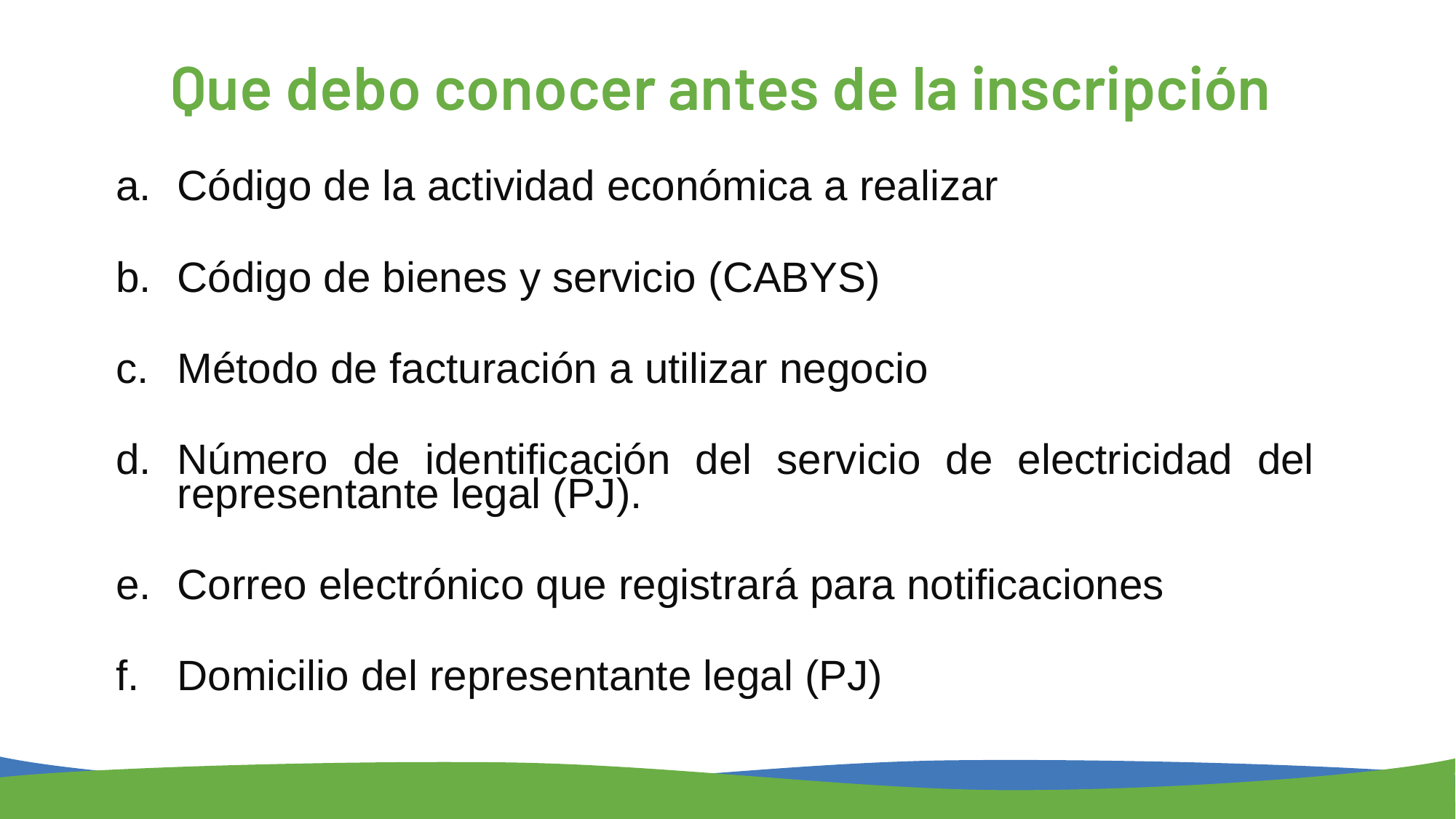

# Que debo conocer antes de la inscripción
Código de la actividad económica a realizar

Código de bienes y servicio (CABYS)

Método de facturación a utilizar negocio

Número de identificación del servicio de electricidad del representante legal (PJ).

Correo electrónico que registrará para notificaciones

Domicilio del representante legal (PJ)